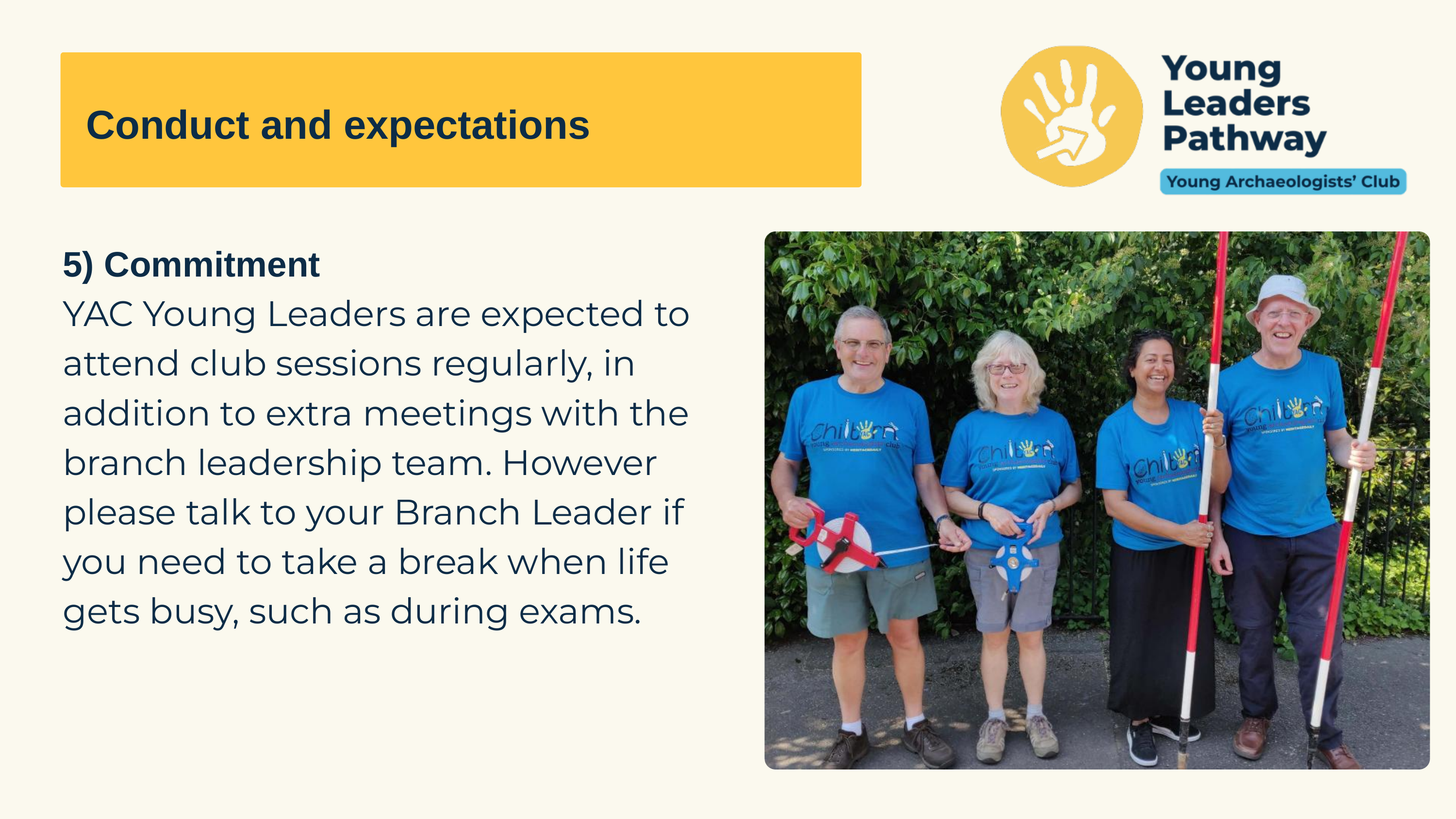

Conduct and expectations

5) Commitment
YAC Young Leaders are expected to attend club sessions regularly, in addition to extra meetings with the branch leadership team. However please talk to your Branch Leader if you need to take a break when life gets busy, such as during exams.